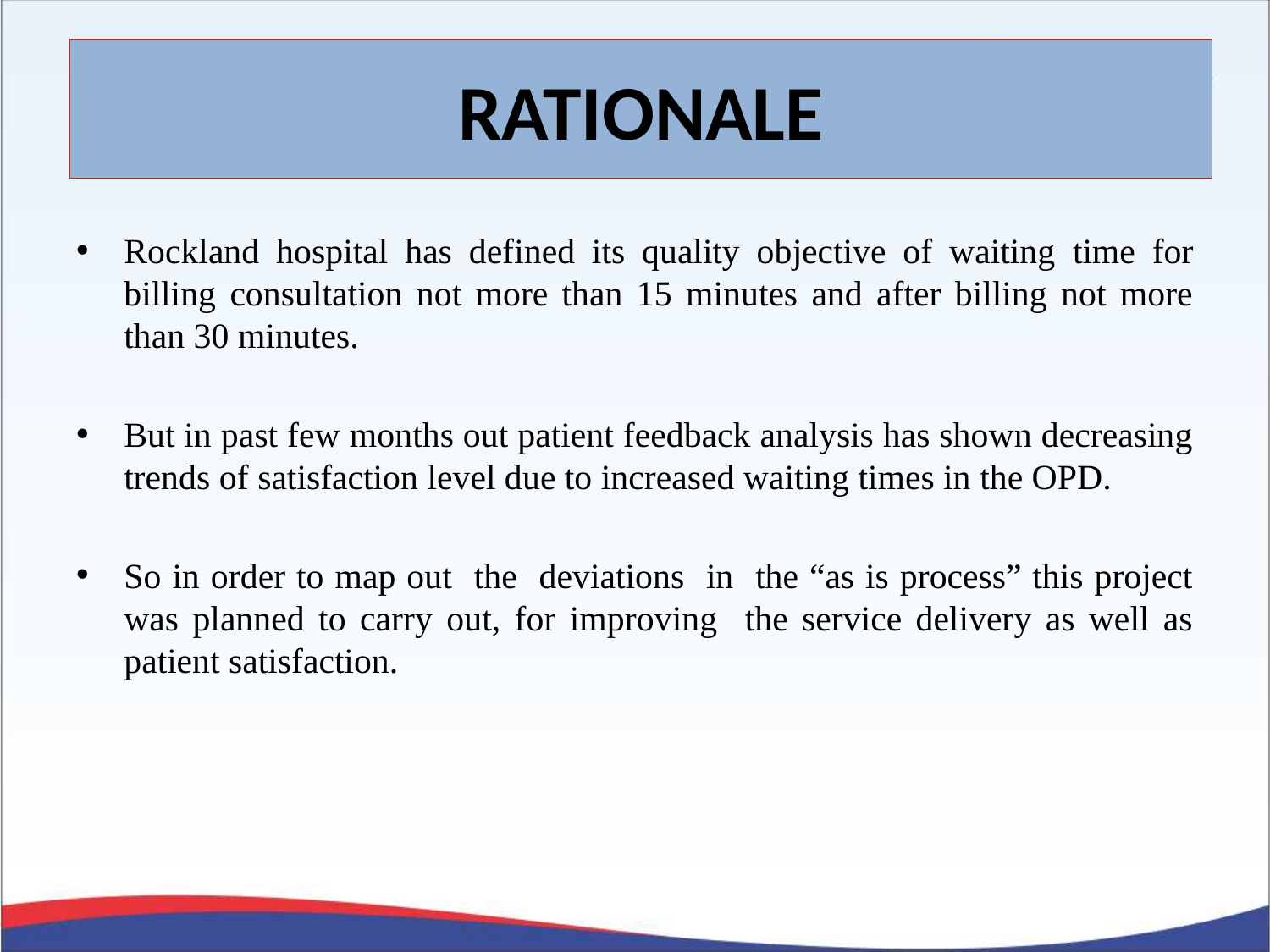

# RATIONALE
Rockland hospital has defined its quality objective of waiting time for billing consultation not more than 15 minutes and after billing not more than 30 minutes.

But in past few months out patient feedback analysis has shown decreasing trends of satisfaction level due to increased waiting times in the OPD.

So in order to map out  the  deviations  in  the “as is process” this project was planned to carry out, for improving  the service delivery as well as patient satisfaction.